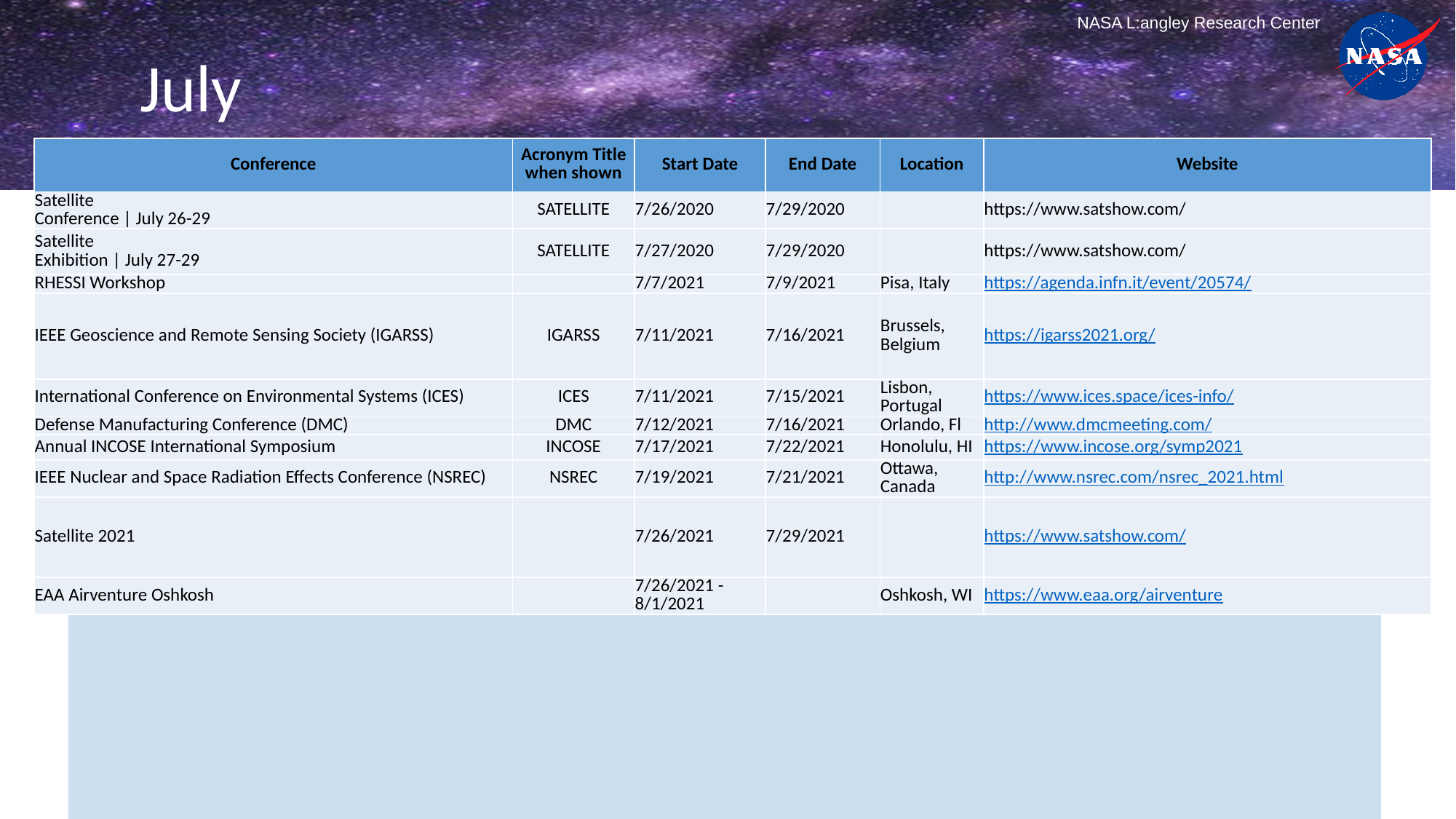

# July
| Conference | Acronym Title when shown | Start Date | End Date | Location | Website |
| --- | --- | --- | --- | --- | --- |
| Satellite Conference | July 26-29 | SATELLITE | 7/26/2020 | 7/29/2020 |  | https://www.satshow.com/ |
| Satellite Exhibition | July 27-29 | SATELLITE | 7/27/2020 | 7/29/2020 |  | https://www.satshow.com/ |
| RHESSI Workshop |  | 7/7/2021 | 7/9/2021 | Pisa, Italy | https://agenda.infn.it/event/20574/ |
| IEEE Geoscience and Remote Sensing Society (IGARSS) | IGARSS | 7/11/2021 | 7/16/2021 | Brussels, Belgium | https://igarss2021.org/ |
| International Conference on Environmental Systems (ICES) | ICES | 7/11/2021 | 7/15/2021 | Lisbon, Portugal | https://www.ices.space/ices-info/ |
| Defense Manufacturing Conference (DMC) | DMC | 7/12/2021 | 7/16/2021 | Orlando, Fl | http://www.dmcmeeting.com/ |
| Annual INCOSE International Symposium | INCOSE | 7/17/2021 | 7/22/2021 | Honolulu, HI | https://www.incose.org/symp2021 |
| IEEE Nuclear and Space Radiation Effects Conference (NSREC) | NSREC | 7/19/2021 | 7/21/2021 | Ottawa, Canada | http://www.nsrec.com/nsrec\_2021.html |
| Satellite 2021 |  | 7/26/2021 | 7/29/2021 |  | https://www.satshow.com/ |
| EAA Airventure Oshkosh |  | 7/26/2021 - 8/1/2021 |  | Oshkosh, WI | https://www.eaa.org/airventure |